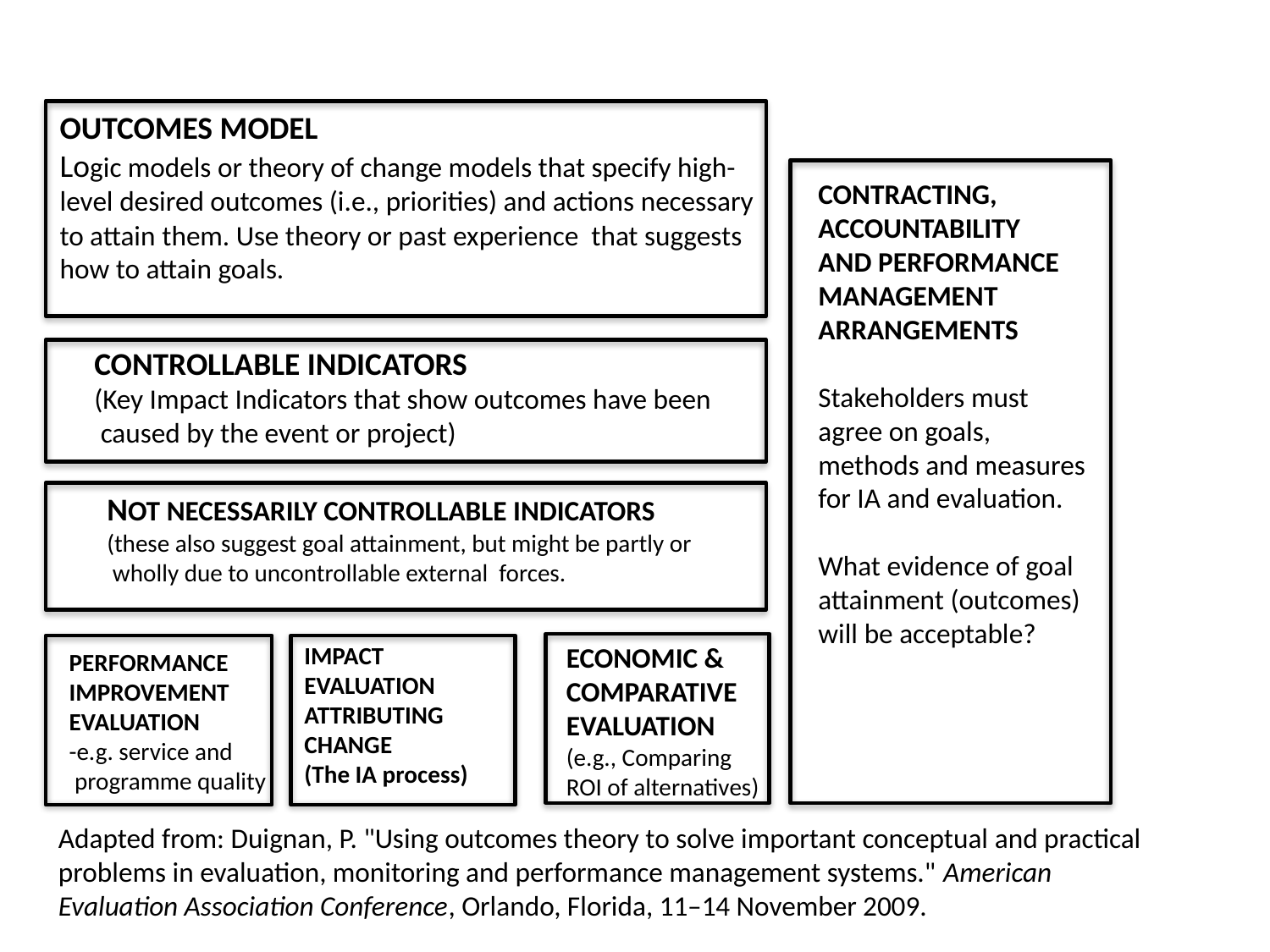

OUTCOMES MODEL
Logic models or theory of change models that specify high-level desired outcomes (i.e., priorities) and actions necessary to attain them. Use theory or past experience  that suggests how to attain goals.

CONTRACTING,
ACCOUNTABILITY
AND PERFORMANCE
MANAGEMENT
ARRANGEMENTS

Stakeholders must
agree on goals,
methods and measures
for IA and evaluation.

What evidence of goal
attainment (outcomes)
will be acceptable?
CONTROLLABLE INDICATORS
(Key Impact Indicators that show outcomes have been
 caused by the event or project)

NOT NECESSARILY CONTROLLABLE INDICATORS
(these also suggest goal attainment, but might be partly or
 wholly due to uncontrollable external  forces.

IMPACT
EVALUATION
ATTRIBUTING
CHANGE
(The IA process)
ECONOMIC &
COMPARATIVE
EVALUATION
(e.g., Comparing
ROI of alternatives)

PERFORMANCE
IMPROVEMENT
EVALUATION
-e.g. service and
 programme quality
Adapted from: Duignan, P. "Using outcomes theory to solve important conceptual and practical problems in evaluation, monitoring and performance management systems." American Evaluation Association Conference, Orlando, Florida, 11–14 November 2009.